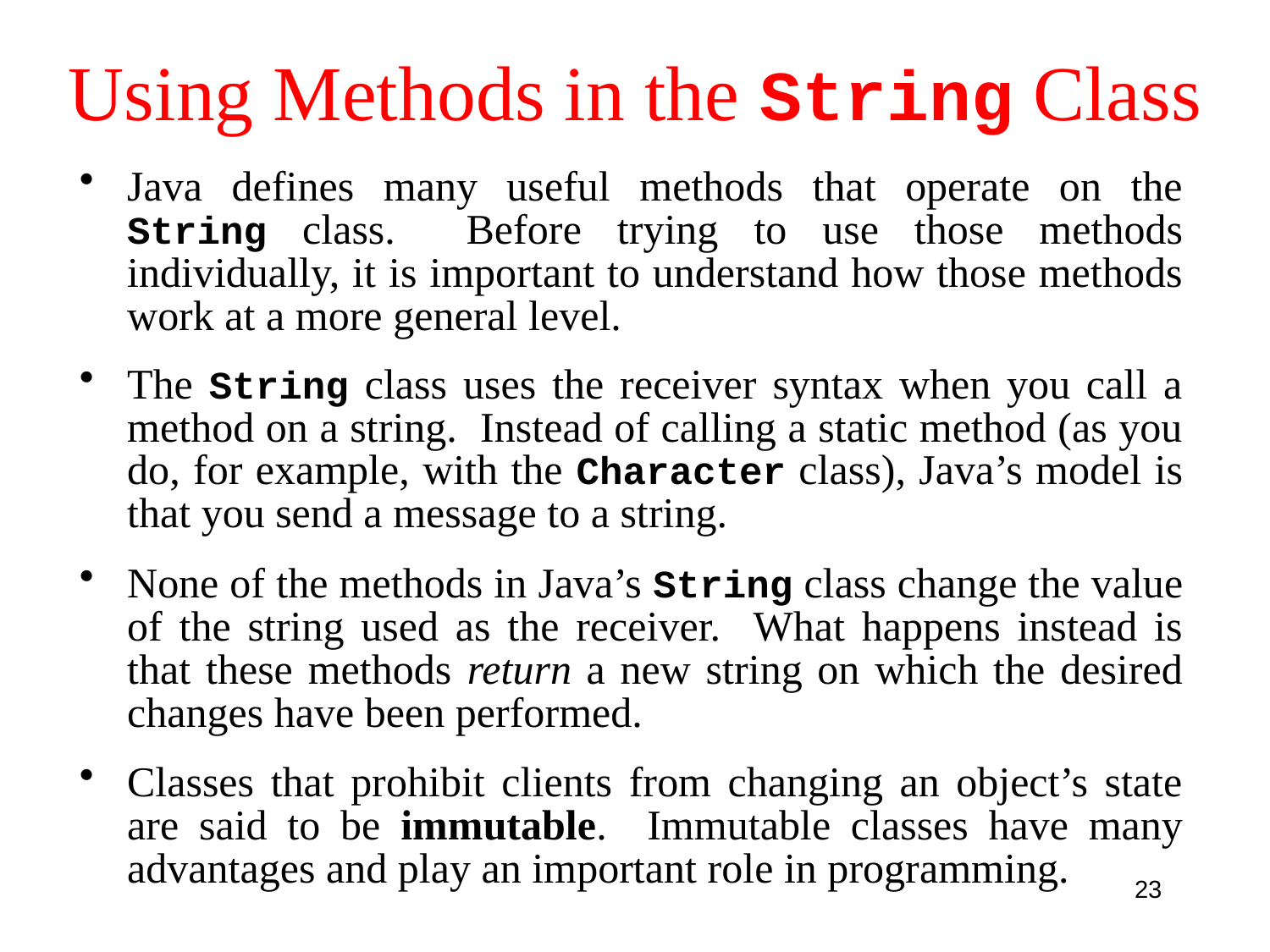

# Using Methods in the String Class
Java defines many useful methods that operate on the String class.  Before trying to use those methods individually, it is important to understand how those methods work at a more general level.

The String class uses the receiver syntax when you call a method on a string.  Instead of calling a static method (as you do, for example, with the Character class), Java’s model is that you send a message to a string.
None of the methods in Java’s String class change the value of the string used as the receiver.  What happens instead is that these methods return a new string on which the desired changes have been performed.
Classes that prohibit clients from changing an object’s state are said to be immutable.  Immutable classes have many advantages and play an important role in programming.
23